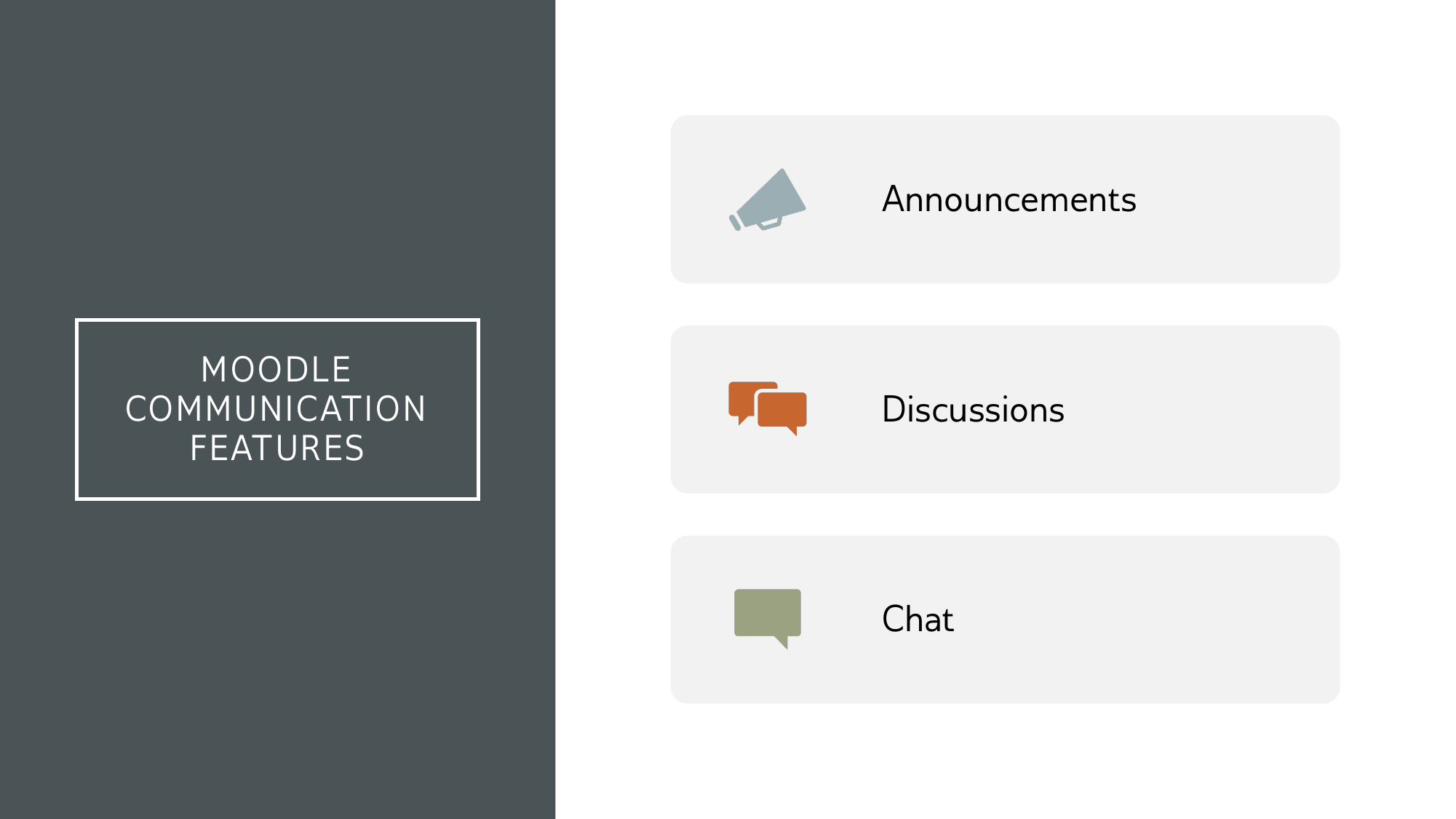

Announcements
Discussions
Chat
# Moodle Communication features